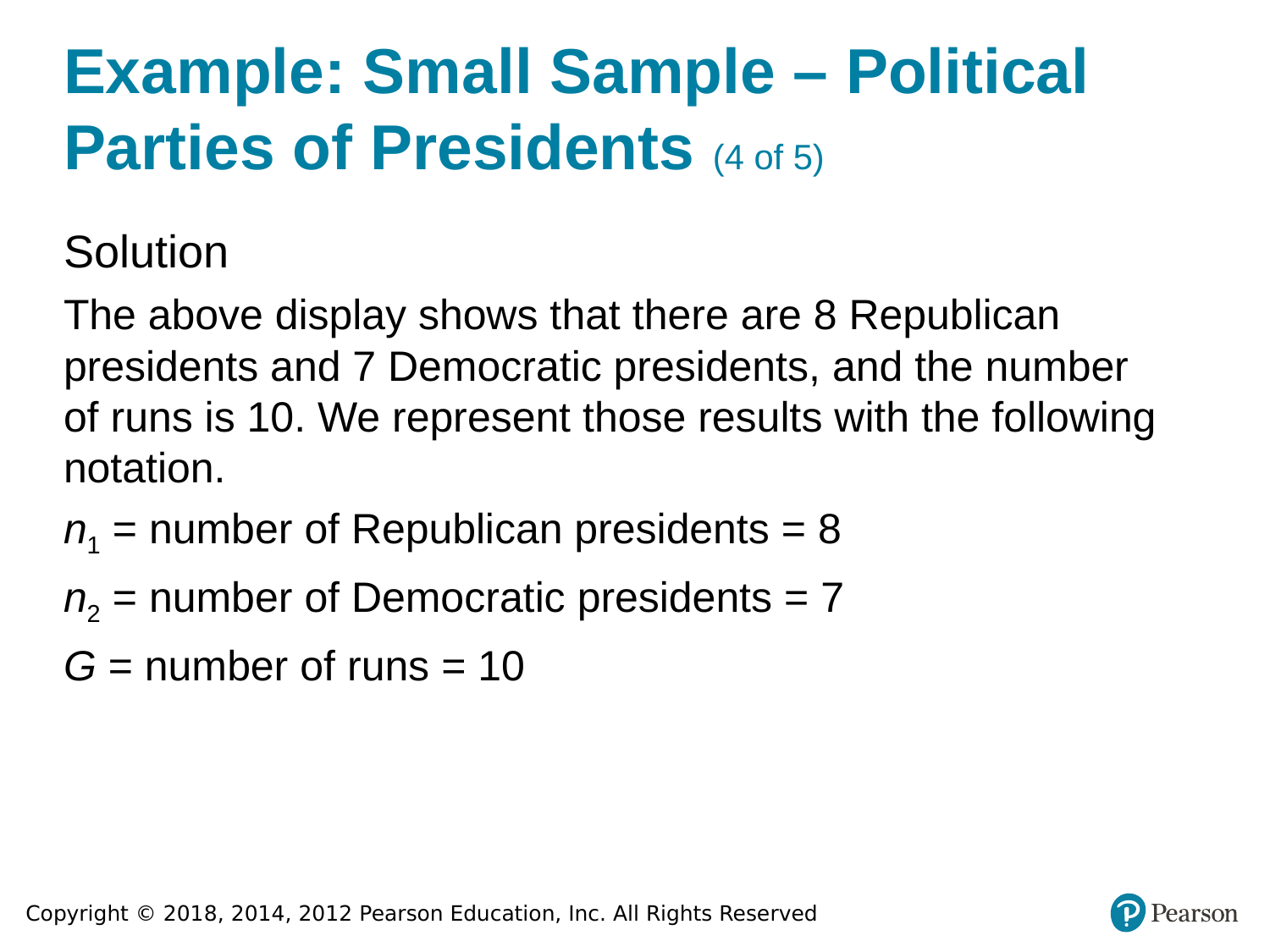

# Example: Small Sample – Political Parties of Presidents (4 of 5)
Solution
The above display shows that there are 8 Republican presidents and 7 Democratic presidents, and the number of runs is 10. We represent those results with the following notation.
n1 = number of Republican presidents = 8
n2 = number of Democratic presidents = 7
G = number of runs = 10